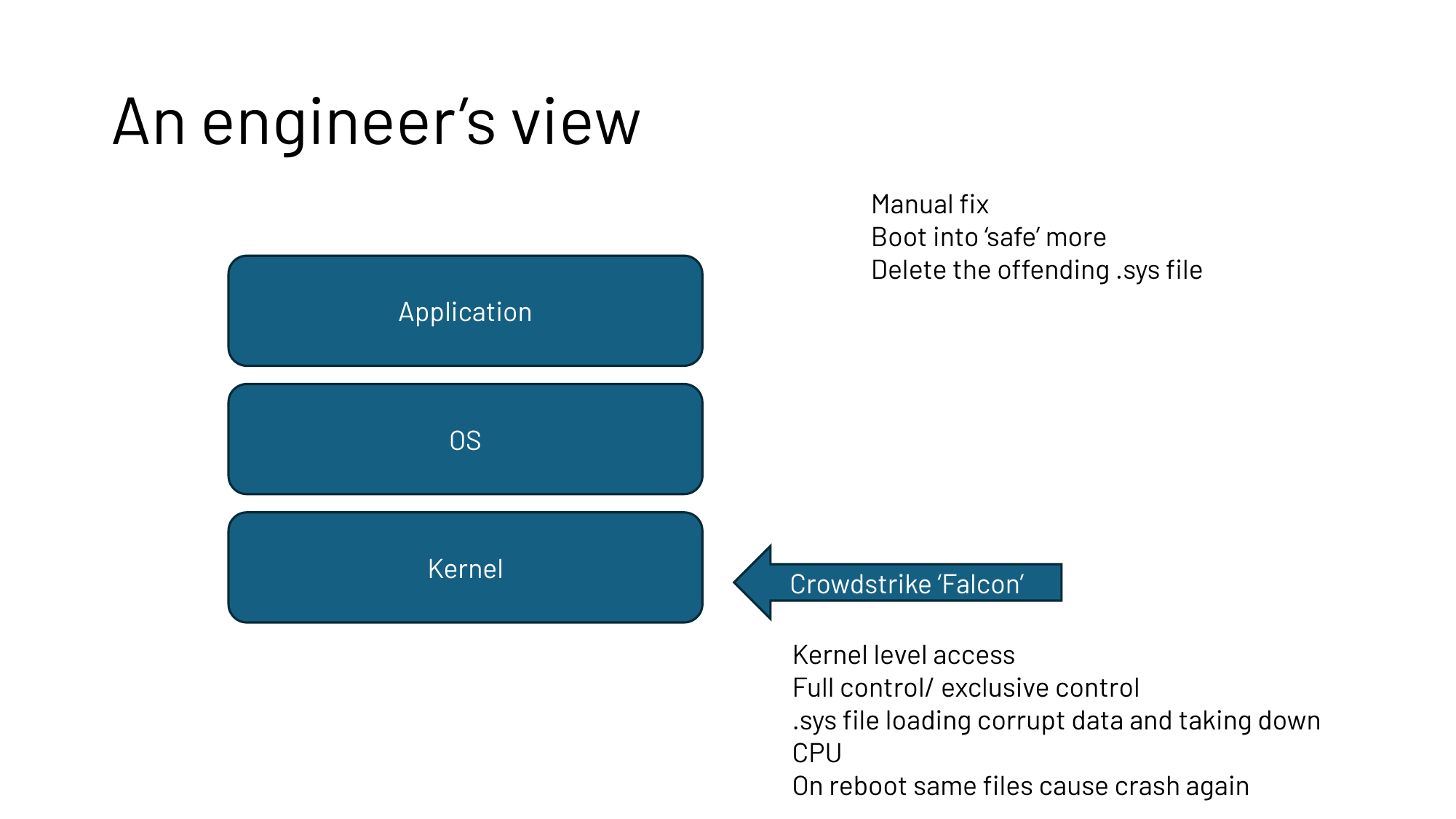

# An engineer’s view
Manual fix
Boot into ‘safe’ more
Delete the offending .sys file

Application
OS
Kernel
Crowdstrike ‘Falcon’
Kernel level access
Full control/ exclusive control
.sys file loading corrupt data and taking down CPU
On reboot same files cause crash again